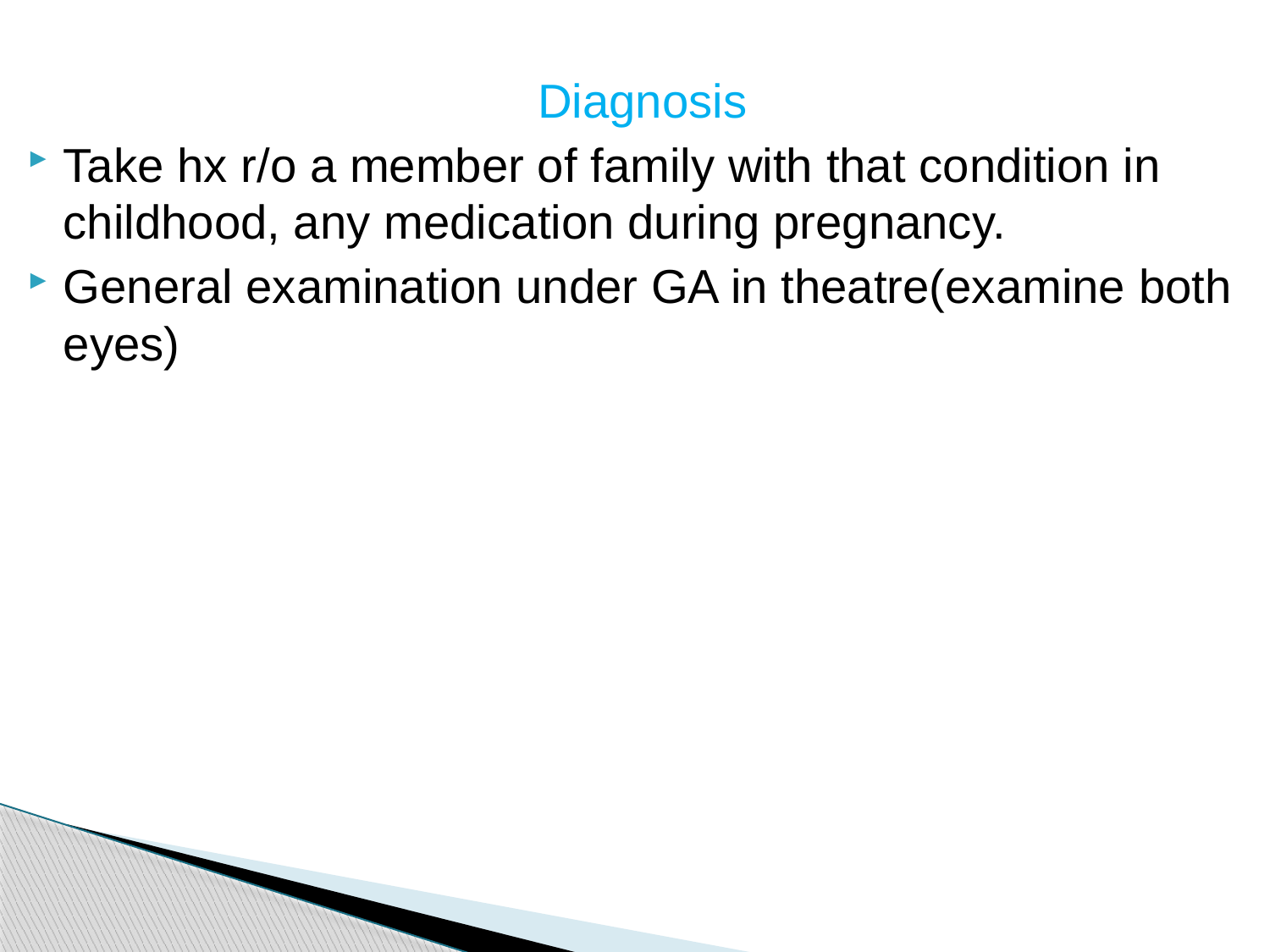

Diagnosis
Take hx r/o a member of family with that condition in childhood, any medication during pregnancy.
General examination under GA in theatre(examine both eyes)